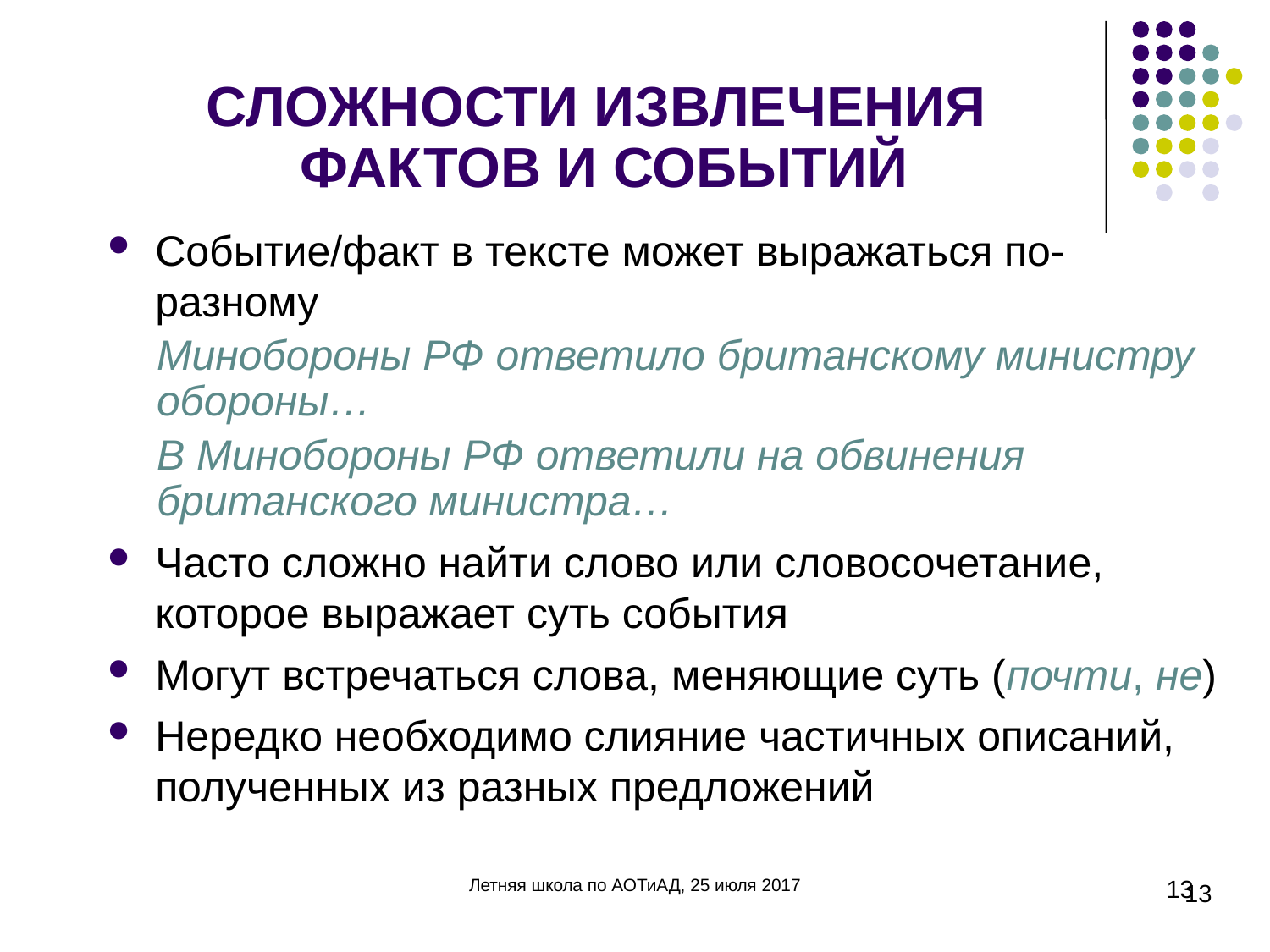

# СЛОЖНОСТИ ИЗВЛЕЧЕНИЯ ФАКТОВ И СОБЫТИЙ
Событие/факт в тексте может выражаться по-разному
Минобороны РФ ответило британскому министру обороны…
В Минобороны РФ ответили на обвинения британского министра…
Часто сложно найти слово или словосочетание, которое выражает суть события
Могут встречаться слова, меняющие суть (почти, не)
Нередко необходимо слияние частичных описаний, полученных из разных предложений

13
Летняя школа по АОТиАД, 25 июля 2017
13